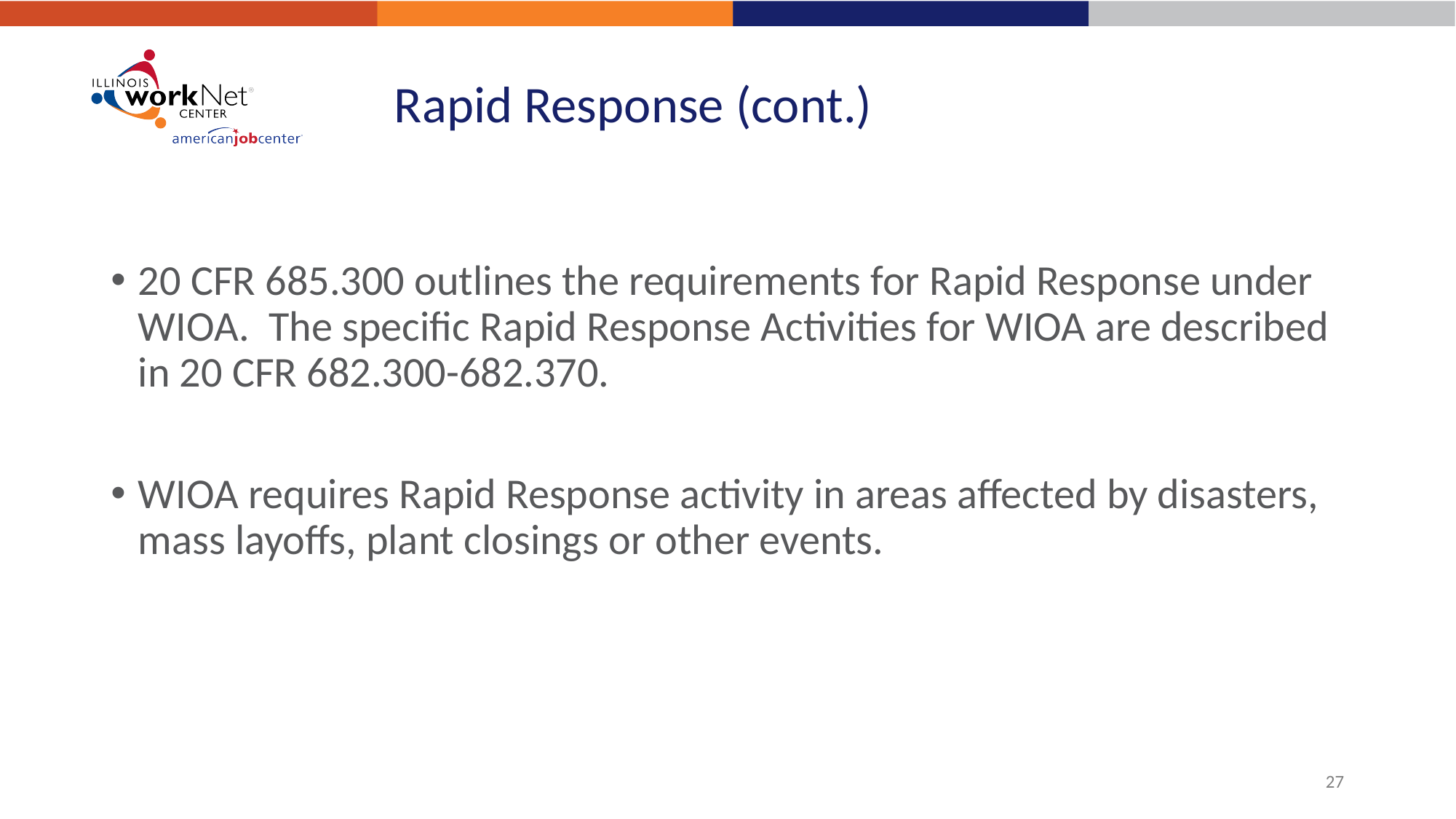

# Rapid Response (cont.)
20 CFR 685.300 outlines the requirements for Rapid Response under WIOA.  The specific Rapid Response Activities for WIOA are described in 20 CFR 682.300-682.370.

WIOA requires Rapid Response activity in areas affected by disasters, mass layoffs, plant closings or other events.

27